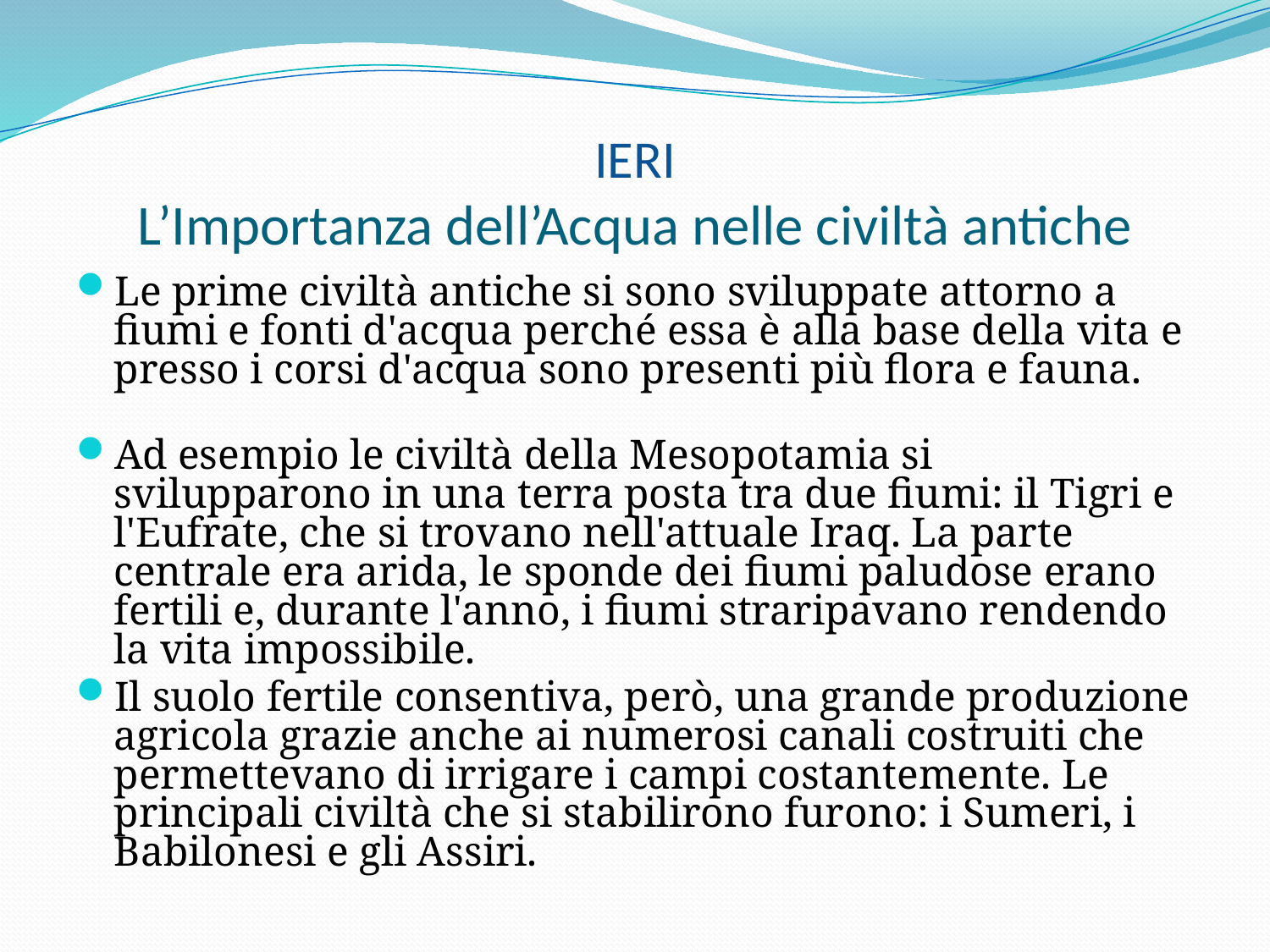

# IERI L’Importanza dell’Acqua nelle civiltà antiche
Le prime civiltà antiche si sono sviluppate attorno a fiumi e fonti d'acqua perché essa è alla base della vita e presso i corsi d'acqua sono presenti più flora e fauna.
Ad esempio le civiltà della Mesopotamia si svilupparono in una terra posta tra due fiumi: il Tigri e l'Eufrate, che si trovano nell'attuale Iraq. La parte centrale era arida, le sponde dei fiumi paludose erano fertili e, durante l'anno, i fiumi straripavano rendendo la vita impossibile.
Il suolo fertile consentiva, però, una grande produzione agricola grazie anche ai numerosi canali costruiti che permettevano di irrigare i campi costantemente. Le principali civiltà che si stabilirono furono: i Sumeri, i Babilonesi e gli Assiri.